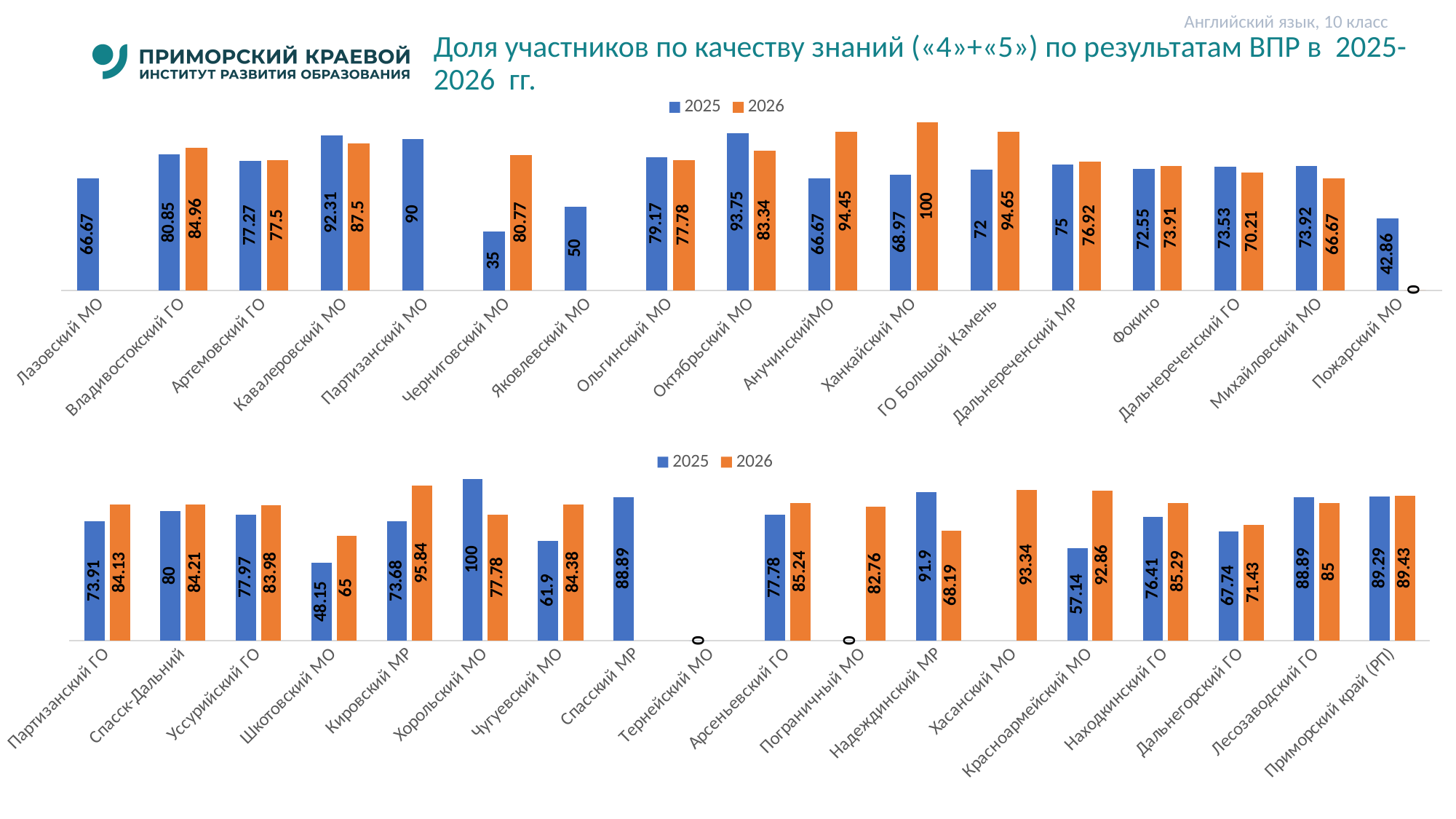

Английский язык, 10 класс
# Доля участников по качеству знаний («4»+«5») по результатам ВПР в  2025-2026  гг.

### Chart

| Category | 2025 | 2026 |
|---|---|---|
| Лазовский МО | 66.67 | None |
| Владивостокский ГО | 80.85 | 84.96000000000001 |
| Артемовский ГО | 77.27 | 77.5 |
| Кавалеровский МО | 92.31 | 87.5 |
| Партизанский МО | 90.0 | None |
| Черниговский МО | 35.0 | 80.77 |
| Яковлевский МО | 50.0 | None |
| Ольгинский МО | 79.17 | 77.78 |
| Октябрьский МО | 93.75 | 83.34 |
| АнучинскийМО | 66.67 | 94.45 |
| Ханкайский МО | 68.97 | 100.0 |
| ГО Большой Камень | 72.0 | 94.65 |
| Дальнереченский МР | 75.0 | 76.92 |
| Фокино | 72.55 | 73.91 |
| Дальнереченский ГО | 73.53 | 70.21000000000001 |
| Михайловский МО | 73.92 | 66.67 |
| Пожарский МО | 42.86 | 0.0 |

### Chart

| Category | 2025 | 2026 |
|---|---|---|
| Партизанский ГО | 73.91 | 84.13 |
| Спасск-Дальний | 80.0 | 84.21 |
| Уссурийский ГО | 77.97 | 83.98 |
| Шкотовский МО | 48.15 | 65.0 |
| Кировский МР | 73.68 | 95.84 |
| Хорольский МО | 100.0 | 77.78 |
| Чугуевский МО | 61.9 | 84.38 |
| Спасский МР | 88.89 | None |
| Тернейский МО | 0.0 | None |
| Арсеньевский ГО | 77.78 | 85.24 |
| Пограничный МО | 0.0 | 82.76 |
| Надеждинский МР | 91.9 | 68.19 |
| Хасанский МО | None | 93.34 |
| Красноармейский МО | 57.14 | 92.86000000000001 |
| Находкинский ГО | 76.41 | 85.28999999999999 |
| Дальнегорский ГО | 67.74000000000001 | 71.43 |
| Лесозаводский ГО | 88.89 | 85.0 |
| Приморский край (РП) | 89.29 | 89.43 |